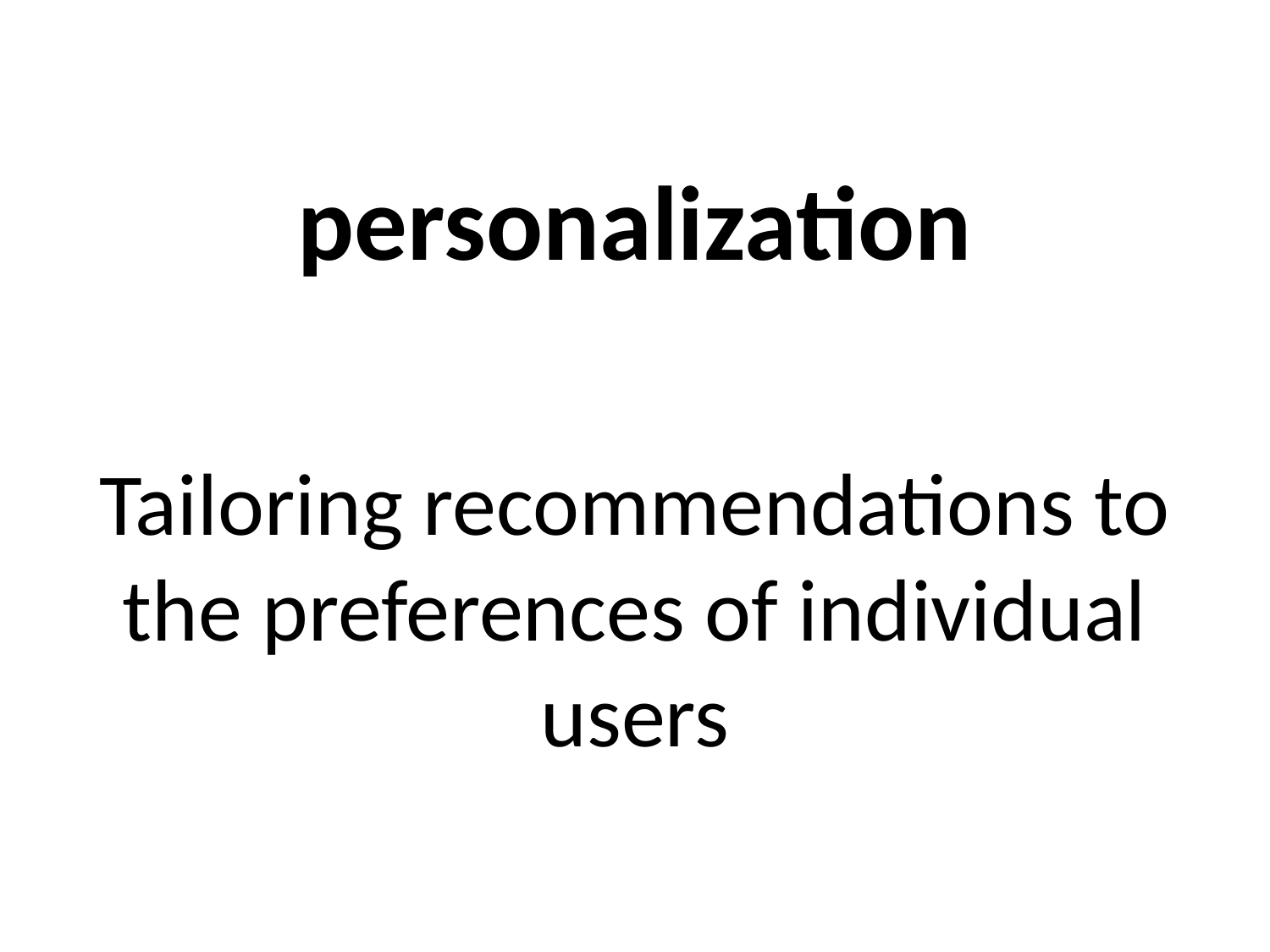

personalization

Tailoring recommendations to the preferences of individual users